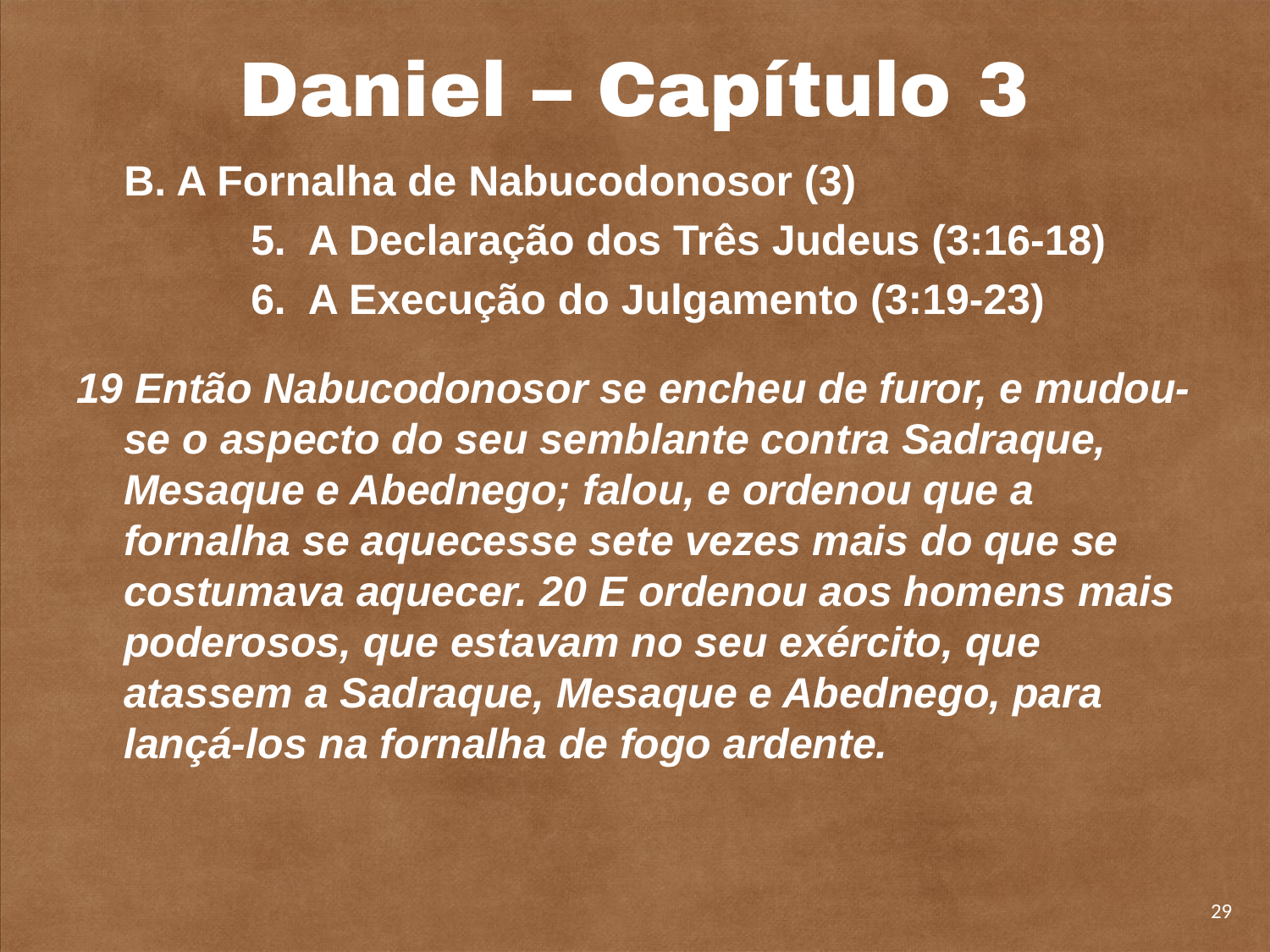

# Daniel – Capítulo 3
	B. A Fornalha de Nabucodonosor (3)
		5.  A Declaração dos Três Judeus (3:16-18)
		6.  A Execução do Julgamento (3:19-23)

19 Então Nabucodonosor se encheu de furor, e mudou-se o aspecto do seu semblante contra Sadraque, Mesaque e Abednego; falou, e ordenou que a fornalha se aquecesse sete vezes mais do que se costumava aquecer. 20 E ordenou aos homens mais poderosos, que estavam no seu exército, que atassem a Sadraque, Mesaque e Abednego, para lançá-los na fornalha de fogo ardente.
29